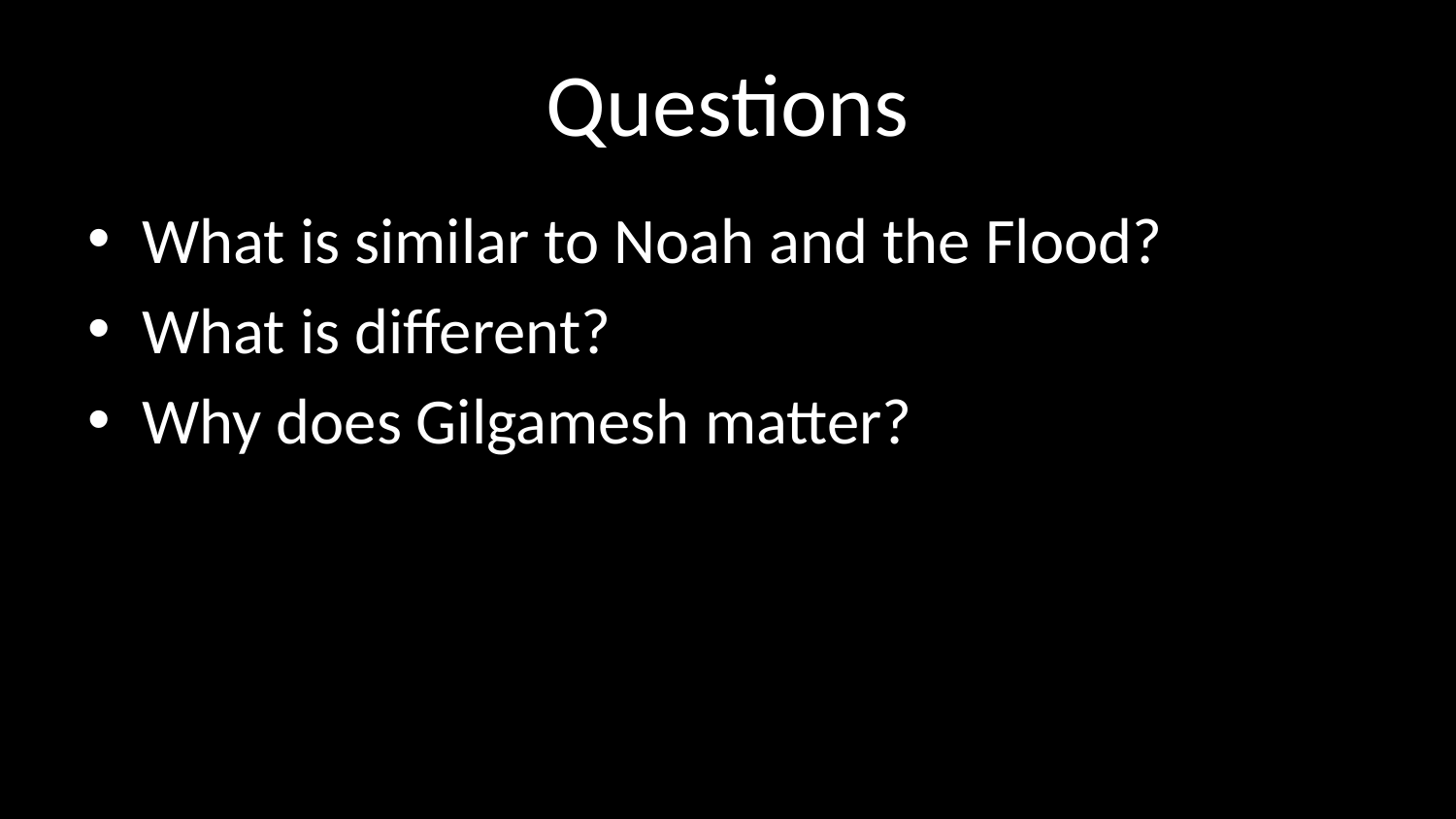

# Questions
What is similar to Noah and the Flood?
What is different?
Why does Gilgamesh matter?